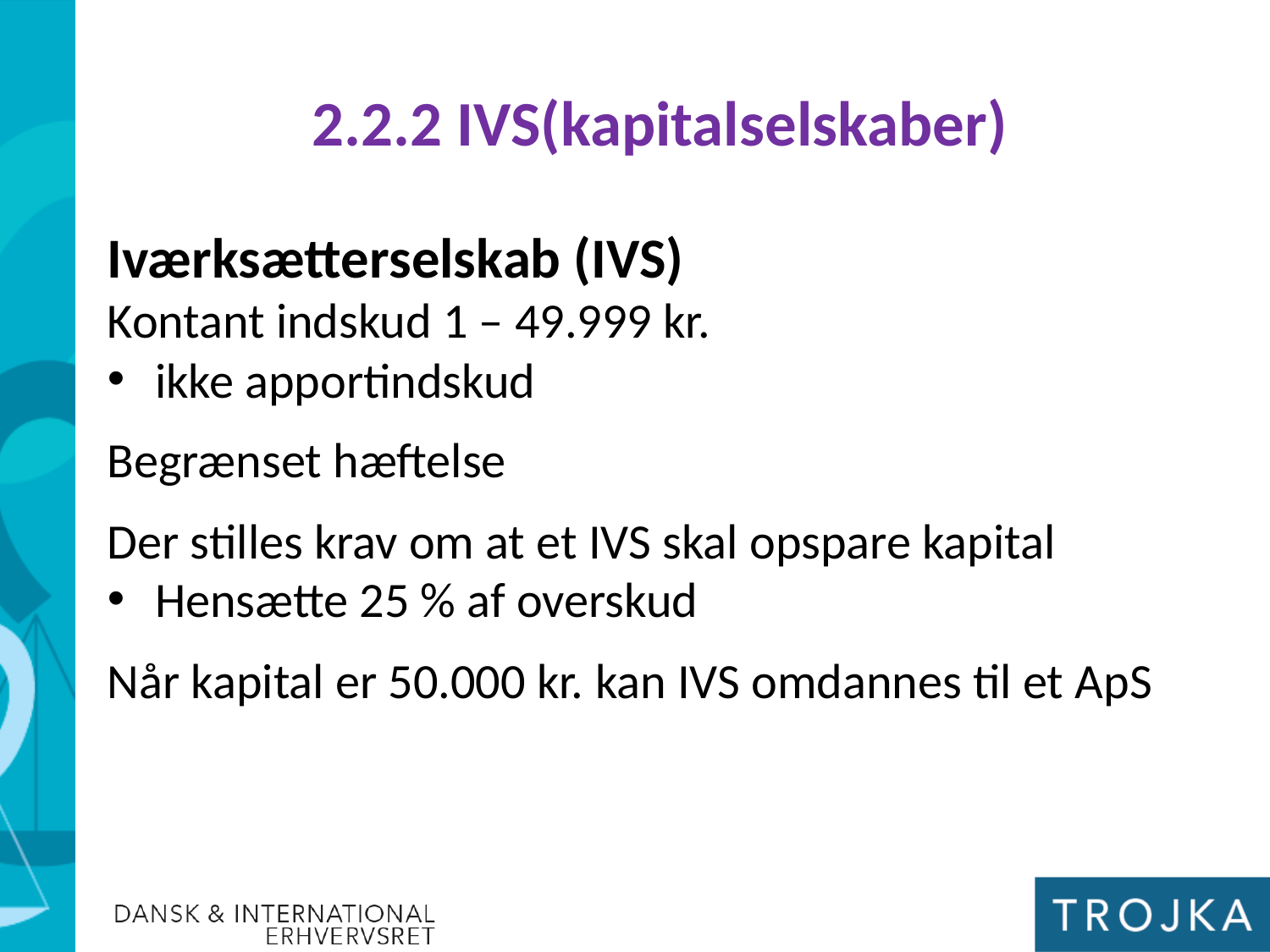

2.2.2 IVS(kapitalselskaber)

Iværksætterselskab (IVS)
Kontant indskud 1 – 49.999 kr.
ikke apportindskud

Begrænset hæftelse

Der stilles krav om at et IVS skal opspare kapital
Hensætte 25 % af overskud

Når kapital er 50.000 kr. kan IVS omdannes til et ApS